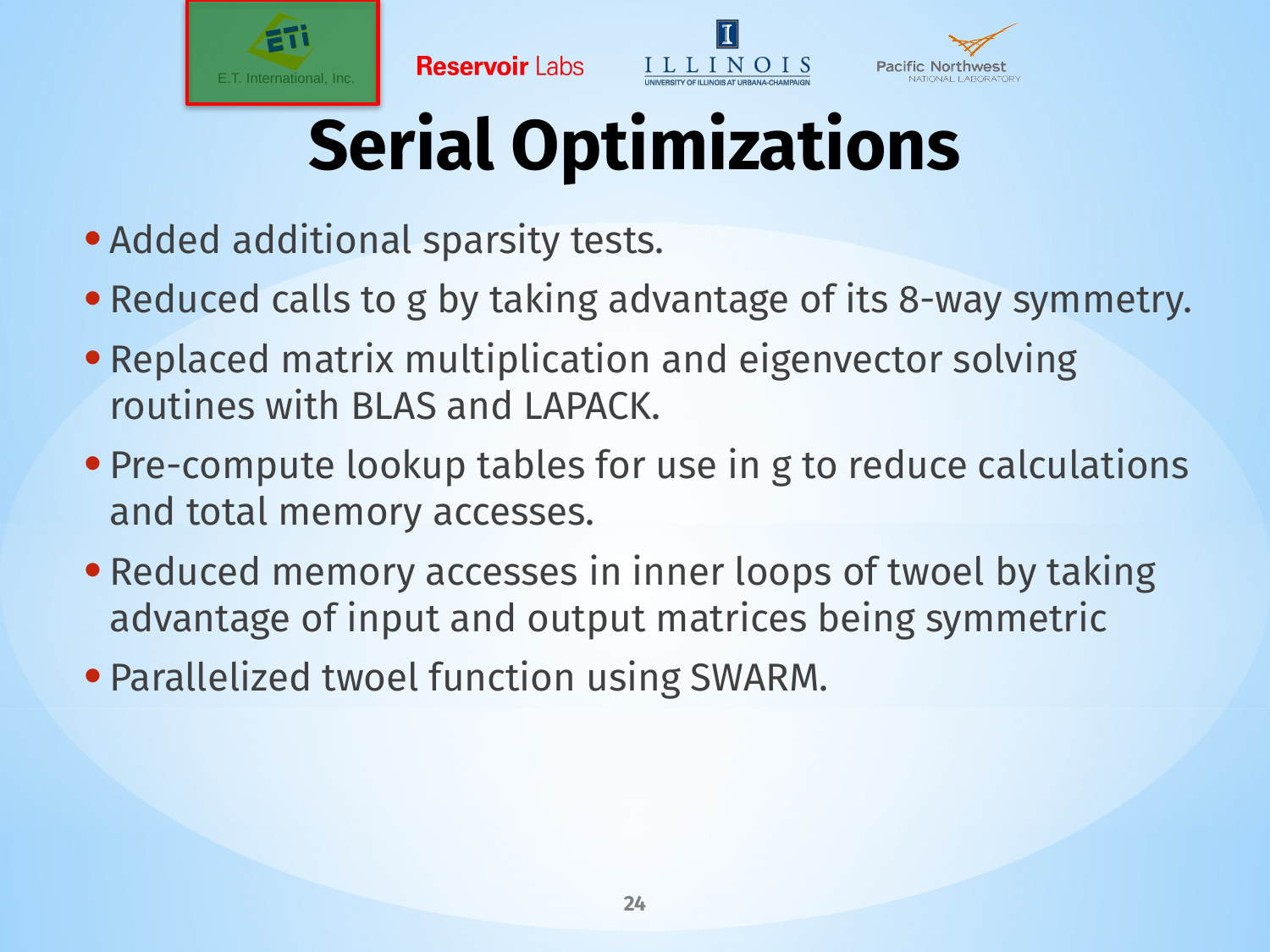

# Serial Optimizations
Added additional sparsity tests.
Reduced calls to g by taking advantage of its 8-way symmetry.
Replaced matrix multiplication and eigenvector solving routines with BLAS and LAPACK.
Pre-compute lookup tables for use in g to reduce calculations and total memory accesses.
Reduced memory accesses in inner loops of twoel by taking advantage of input and output matrices being symmetric
Parallelized twoel function using SWARM.
24